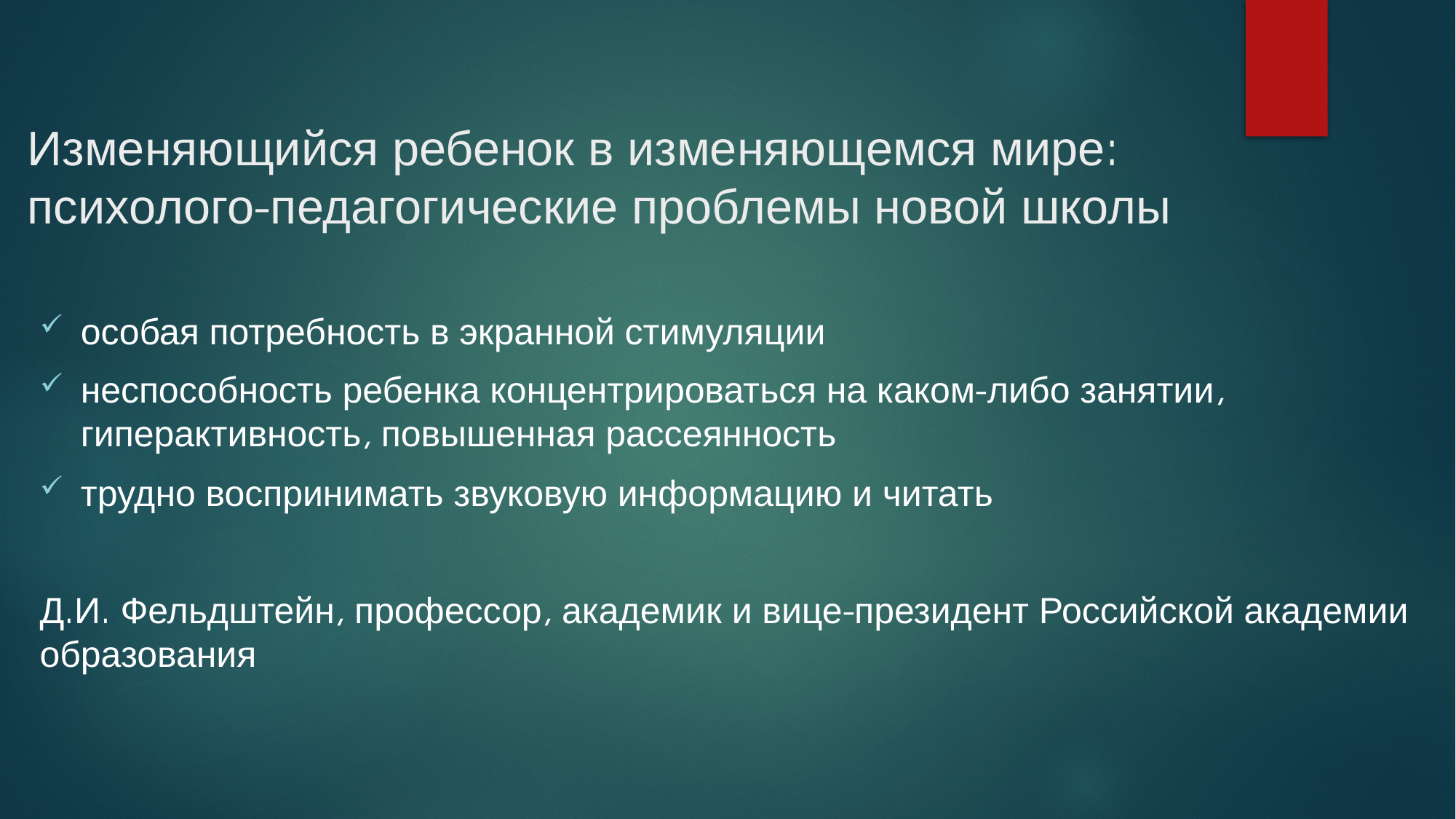

# Изменяющийся ребенок в изменяющемся мире: психолого-педагогические проблемы новой школы
особая потребность в экранной стимуляции
неспособность ребенка концентрироваться на каком-либо занятии, гиперактивность, повышенная рассеянность
трудно воспринимать звуковую информацию и читать

Д.И. Фельдштейн, профессор, академик и вице-президент Российской академии образования